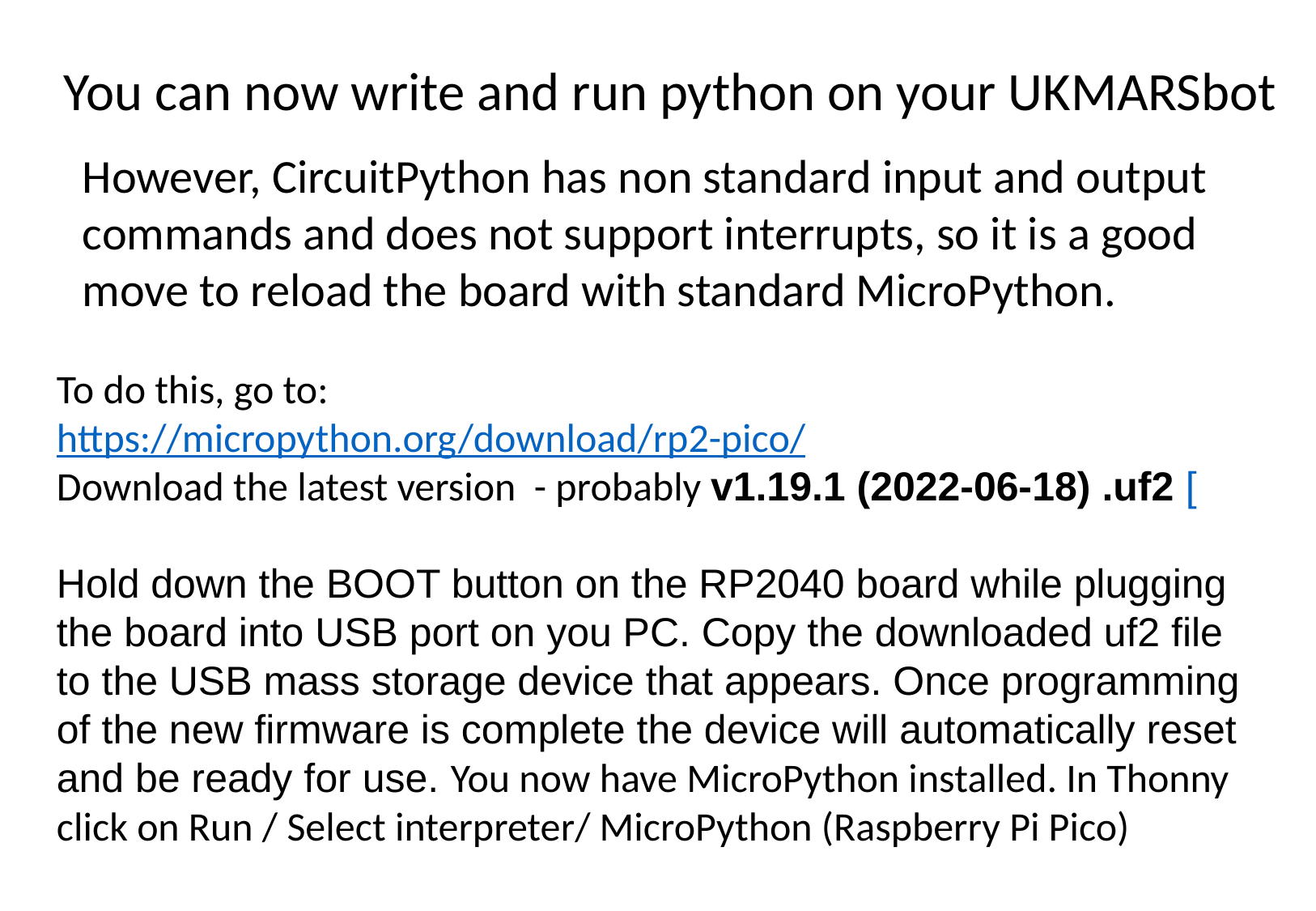

You can now write and run python on your UKMARSbot
However, CircuitPython has non standard input and output commands and does not support interrupts, so it is a good move to reload the board with standard MicroPython.
To do this, go to:
https://micropython.org/download/rp2-pico/
Download the latest version  - probably v1.19.1 (2022-06-18) .uf2 [

Hold down the BOOT button on the RP2040 board while plugging the board into USB port on you PC. Copy the downloaded uf2 file to the USB mass storage device that appears. Once programming of the new firmware is complete the device will automatically reset and be ready for use. You now have MicroPython installed. In Thonny click on Run / Select interpreter/ MicroPython (Raspberry Pi Pico)